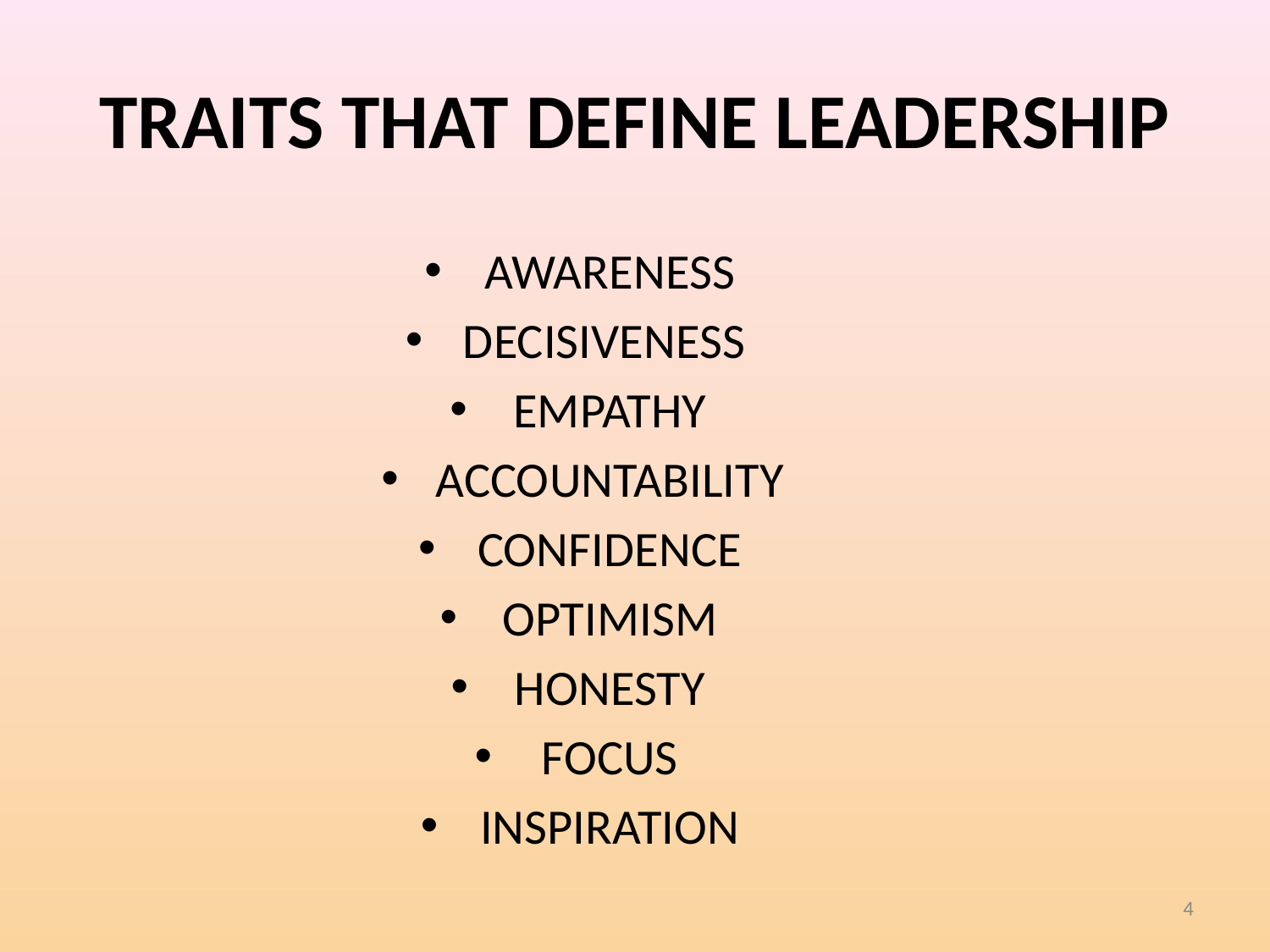

# TRAITS THAT DEFINE LEADERSHIP
AWARENESS
DECISIVENESS
EMPATHY
ACCOUNTABILITY
CONFIDENCE
OPTIMISM
HONESTY
FOCUS
INSPIRATION

4